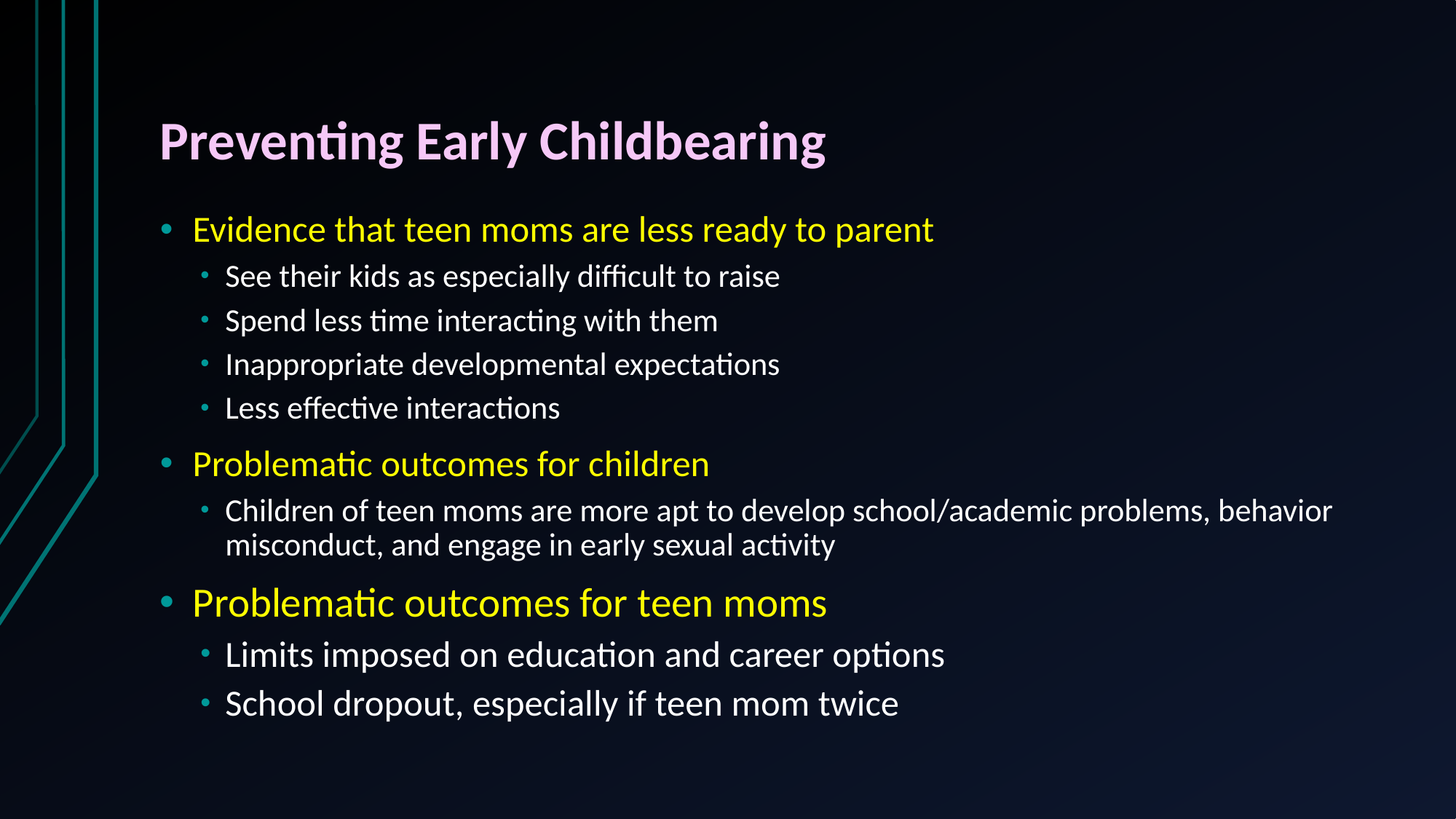

# Preventing Early Childbearing
Evidence that teen moms are less ready to parent
See their kids as especially difficult to raise
Spend less time interacting with them
Inappropriate developmental expectations
Less effective interactions
Problematic outcomes for children
Children of teen moms are more apt to develop school/academic problems, behavior misconduct, and engage in early sexual activity
Problematic outcomes for teen moms
Limits imposed on education and career options
School dropout, especially if teen mom twice